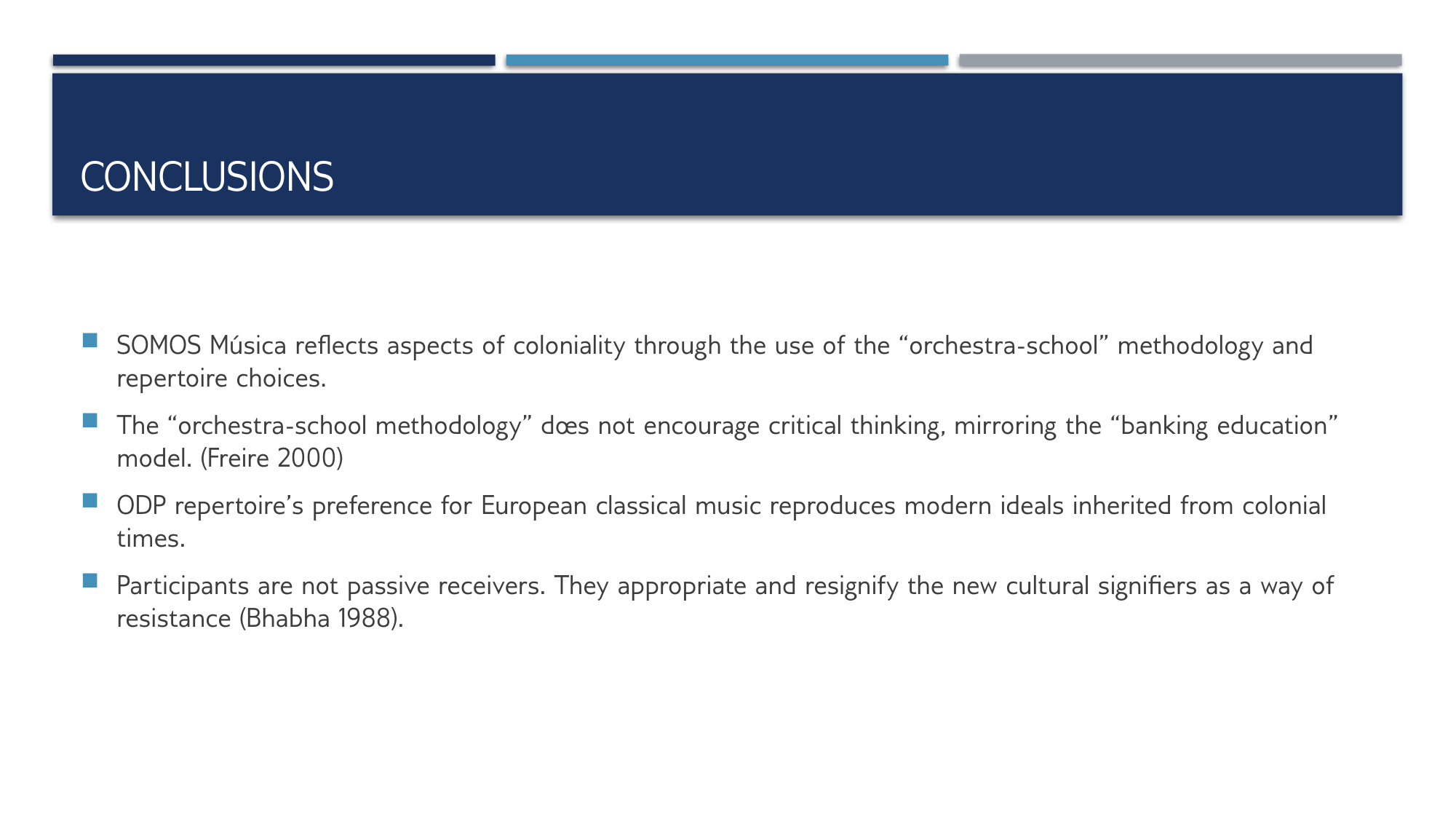

# Conclusions
SOMOS Música reflects aspects of coloniality through the use of the “orchestra-school” methodology and repertoire choices.
The “orchestra-school methodology” does not encourage critical thinking, mirroring the “banking education” model. (Freire 2000)
ODP repertoire’s preference for European classical music reproduces modern ideals inherited from colonial times.
Participants are not passive receivers. They appropriate and resignify the new cultural signifiers as a way of resistance (Bhabha 1988).